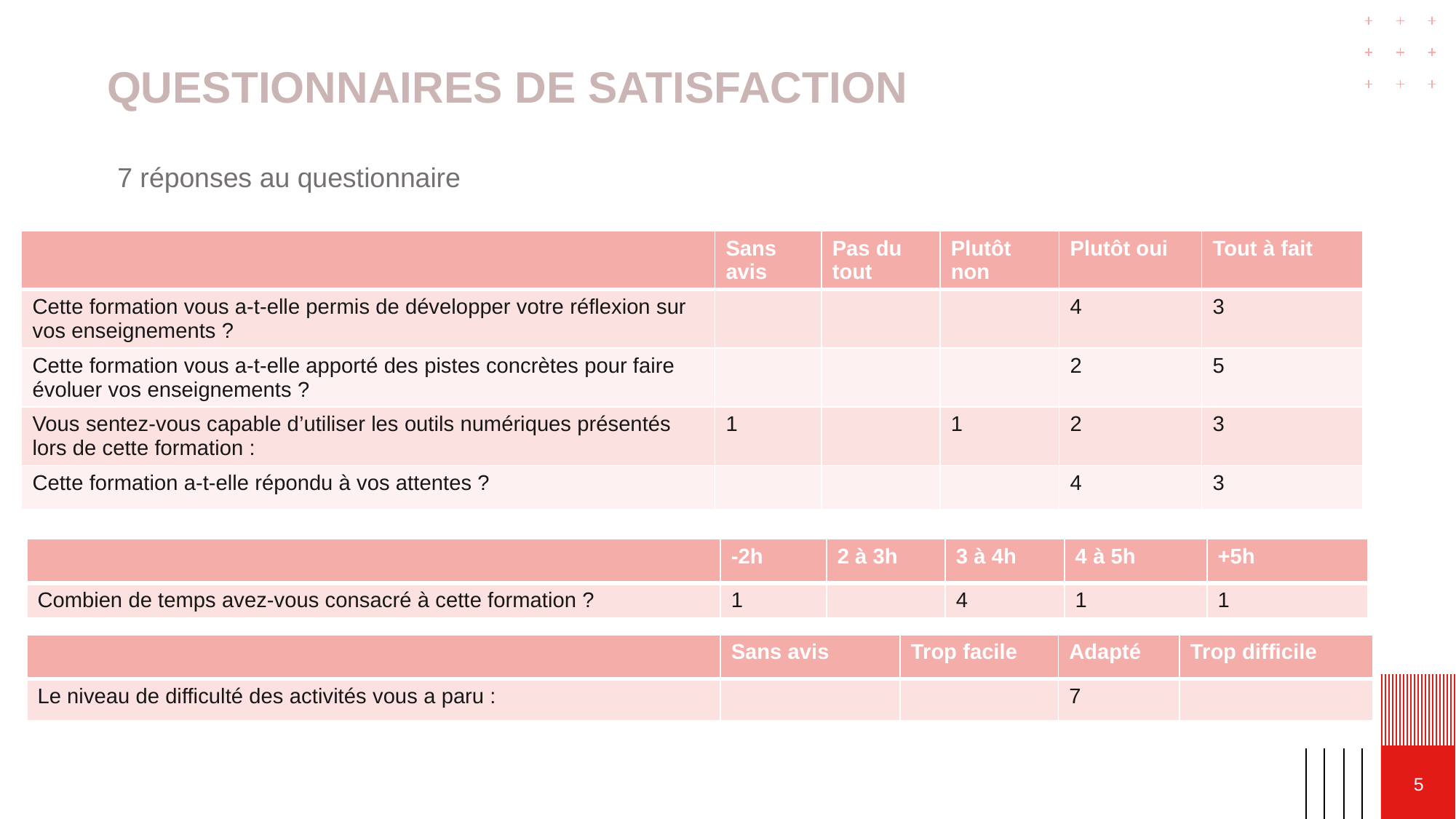

# Questionnaires de satisfaction

7 réponses au questionnaire
|  | Sans avis | Pas du tout | Plutôt non | Plutôt oui | Tout à fait |
| --- | --- | --- | --- | --- | --- |
| Cette formation vous a-t-elle permis de développer votre réflexion sur vos enseignements ? |  |  |  | 4 | 3 |
| Cette formation vous a-t-elle apporté des pistes concrètes pour faire évoluer vos enseignements ? |  |  |  | 2 | 5 |
| Vous sentez-vous capable d’utiliser les outils numériques présentés lors de cette formation : | 1 |  | 1 | 2 | 3 |
| Cette formation a-t-elle répondu à vos attentes ? |  |  |  | 4 | 3 |
|  | -2h | 2 à 3h | 3 à 4h | 4 à 5h | +5h |
| --- | --- | --- | --- | --- | --- |
| Combien de temps avez-vous consacré à cette formation ? | 1 |  | 4 | 1 | 1 |
|  | Sans avis | Trop facile | Adapté | Trop difficile |
| --- | --- | --- | --- | --- |
| Le niveau de difficulté des activités vous a paru : |  |  | 7 |  |